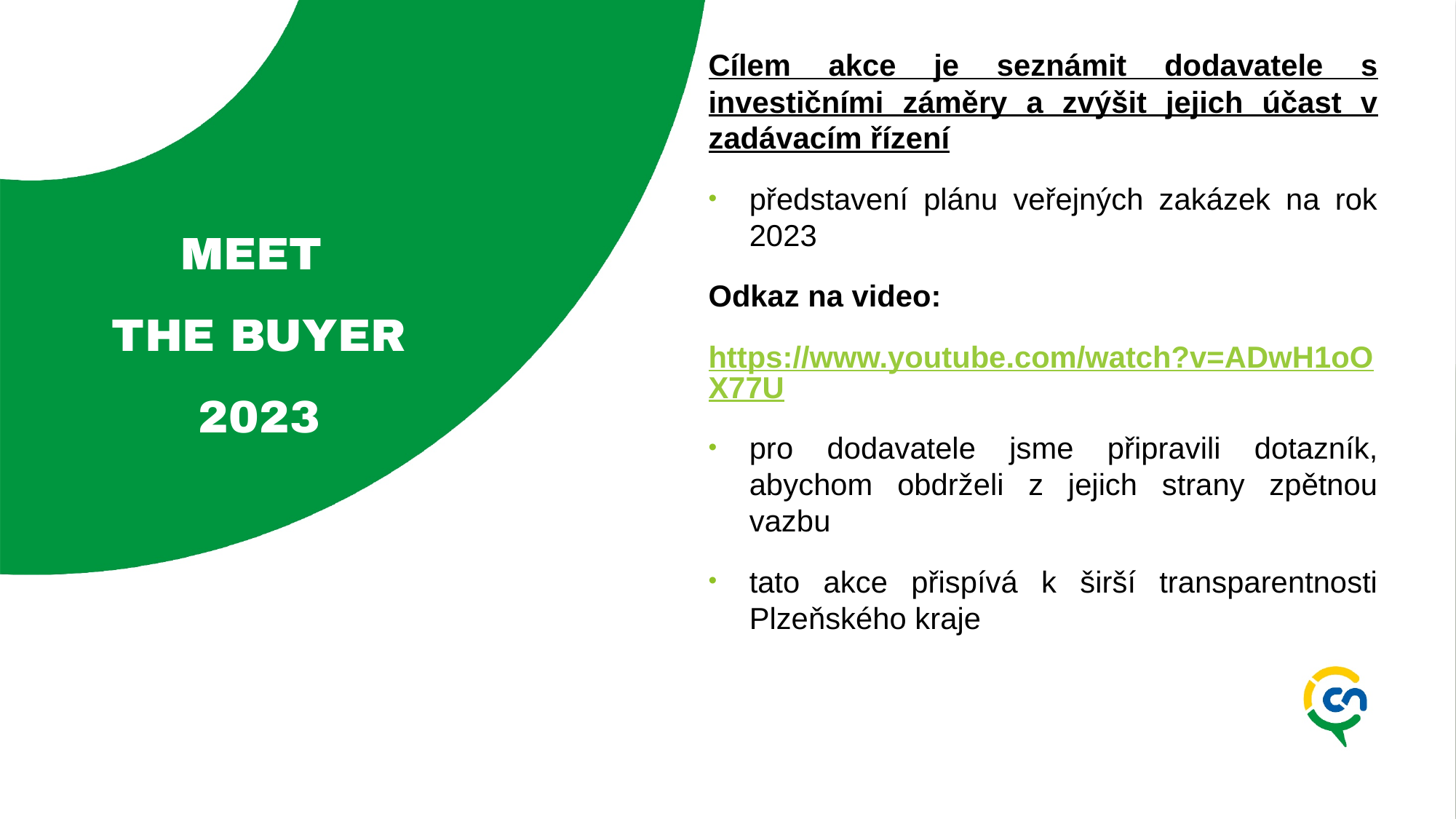

Cílem akce je seznámit dodavatele s investičními záměry a zvýšit jejich účast v zadávacím řízení
představení plánu veřejných zakázek na rok 2023
Odkaz na video:
https://www.youtube.com/watch?v=ADwH1oOX77U
pro dodavatele jsme připravili dotazník, abychom obdrželi z jejich strany zpětnou vazbu
tato akce přispívá k širší transparentnosti Plzeňského kraje

# MEET THE BUYER 2023